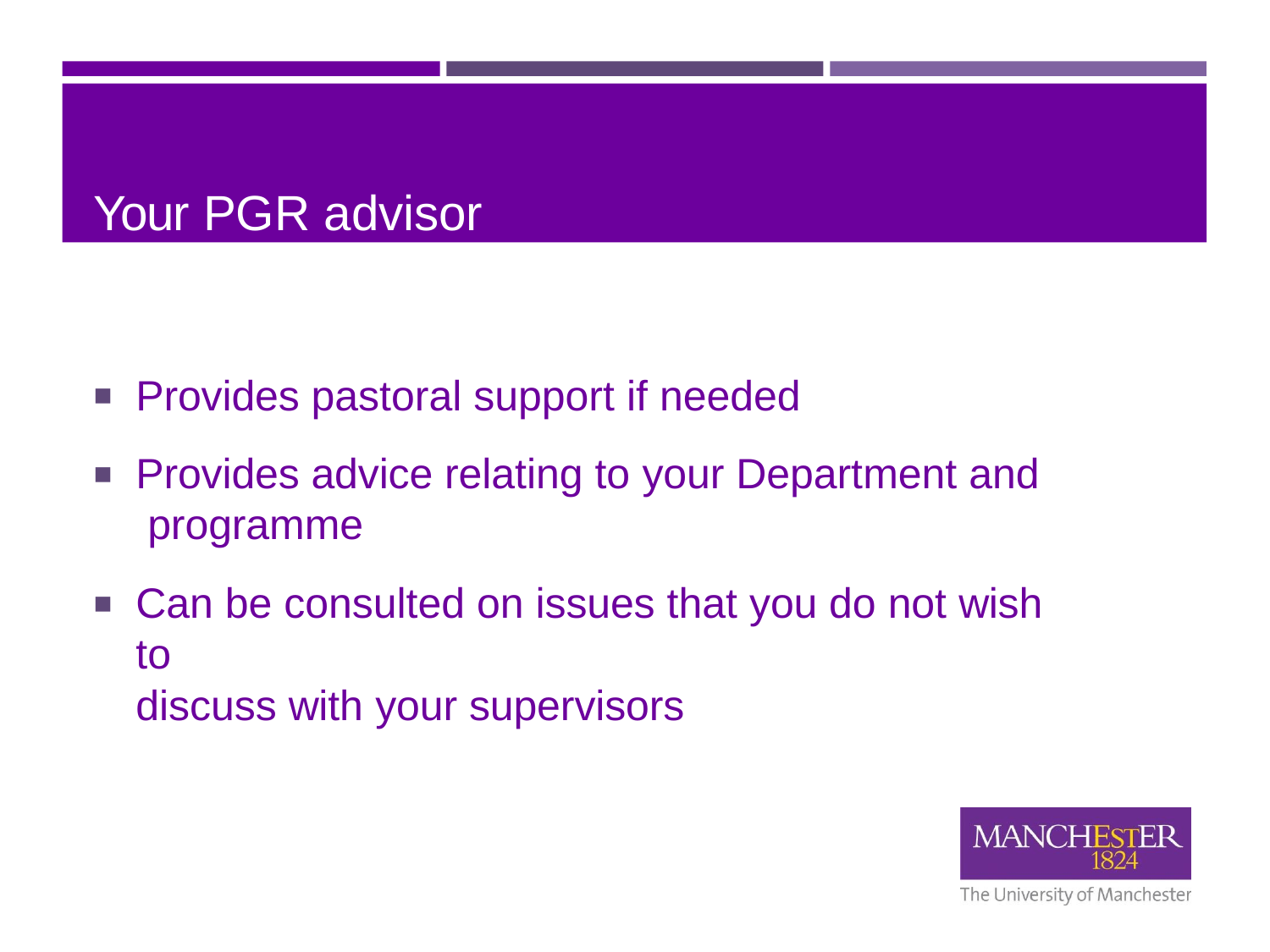

# Your PGR advisor
Provides pastoral support if needed
Provides advice relating to your Department and  programme
Can be consulted on issues that you do not wish to
discuss with your supervisors